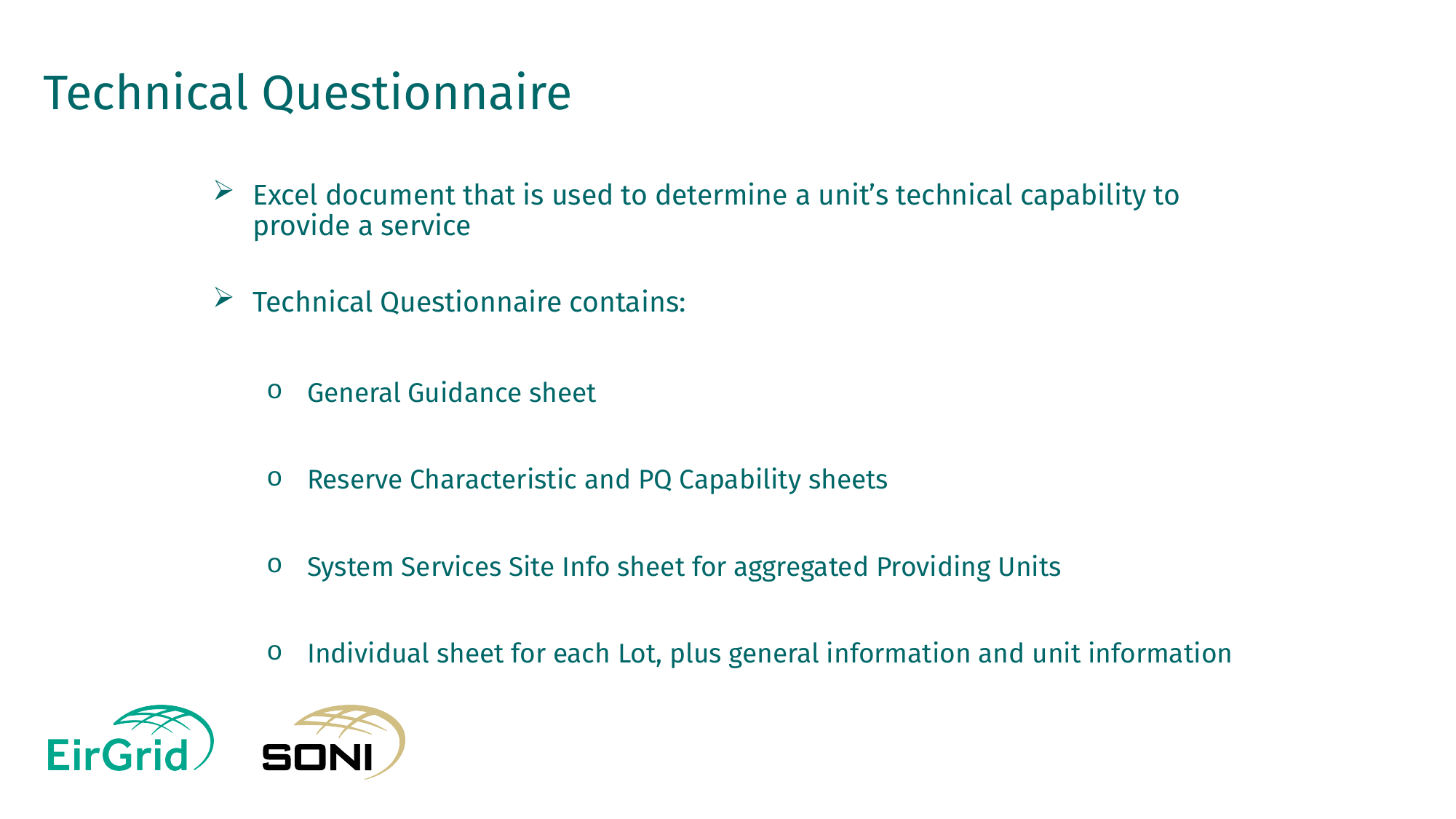

# Technical Questionnaire
Excel document that is used to determine a unit’s technical capability to provide a service

Technical Questionnaire contains:

General Guidance sheet

Reserve Characteristic and PQ Capability sheets

System Services Site Info sheet for aggregated Providing Units

Individual sheet for each Lot, plus general information and unit information